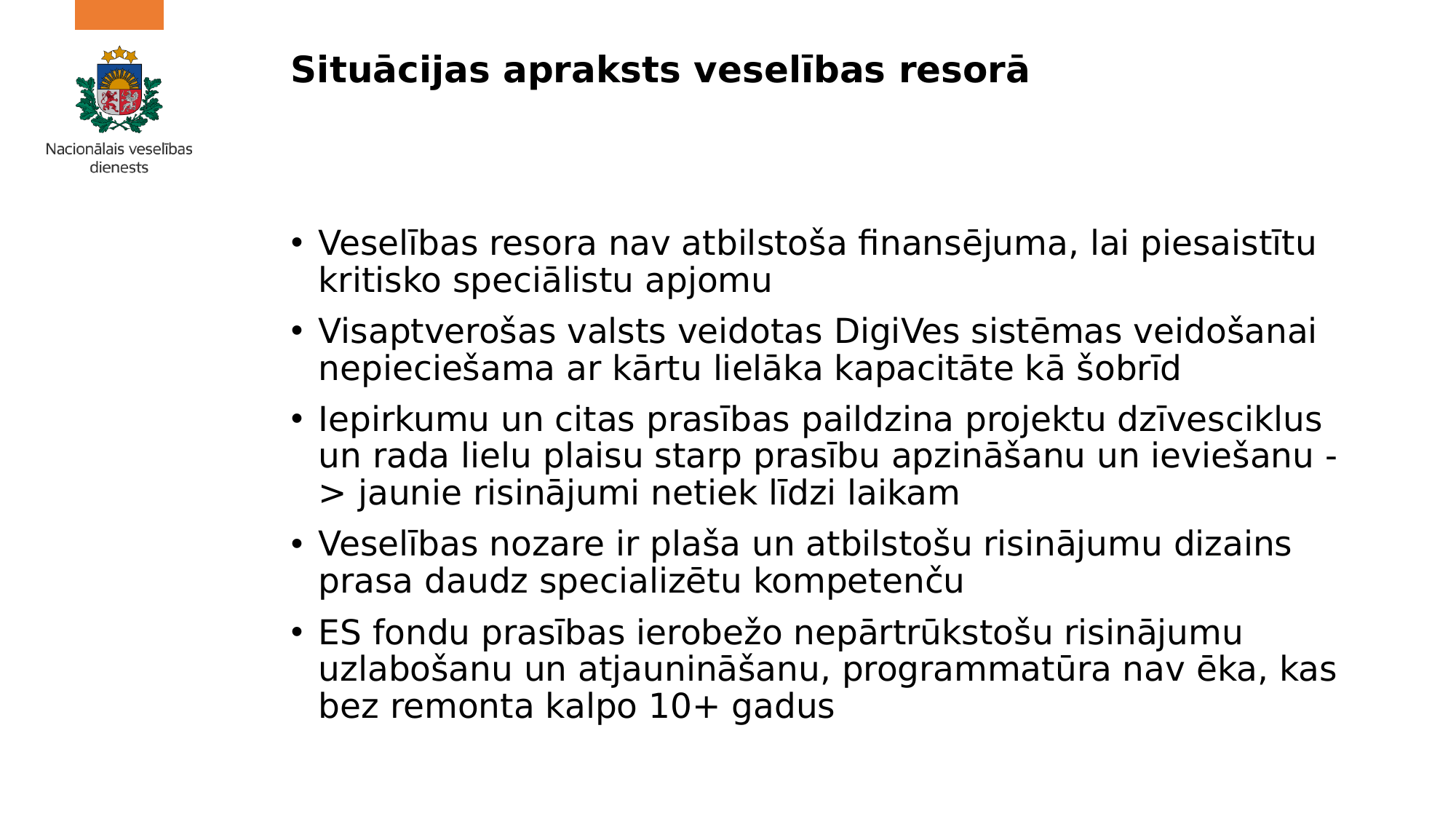

# Situācijas apraksts veselības resorā
Veselības resora nav atbilstoša finansējuma, lai piesaistītu kritisko speciālistu apjomu
Visaptverošas valsts veidotas DigiVes sistēmas veidošanai nepieciešama ar kārtu lielāka kapacitāte kā šobrīd
Iepirkumu un citas prasības paildzina projektu dzīvesciklus un rada lielu plaisu starp prasību apzināšanu un ieviešanu -> jaunie risinājumi netiek līdzi laikam
Veselības nozare ir plaša un atbilstošu risinājumu dizains prasa daudz specializētu kompetenču
ES fondu prasības ierobežo nepārtrūkstošu risinājumu uzlabošanu un atjaunināšanu, programmatūra nav ēka, kas bez remonta kalpo 10+ gadus